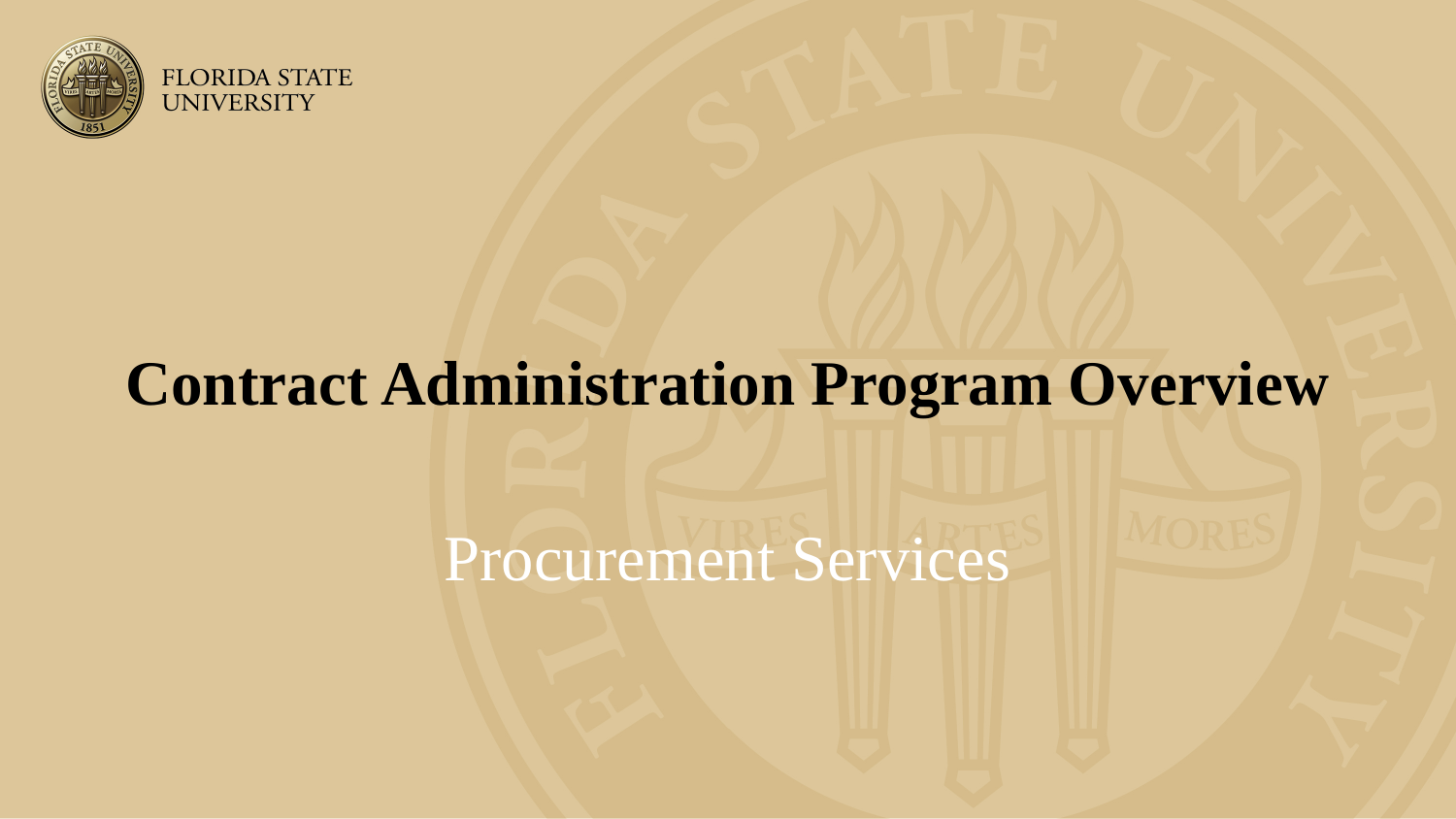

# Contract Administration Program Overview
Procurement Services